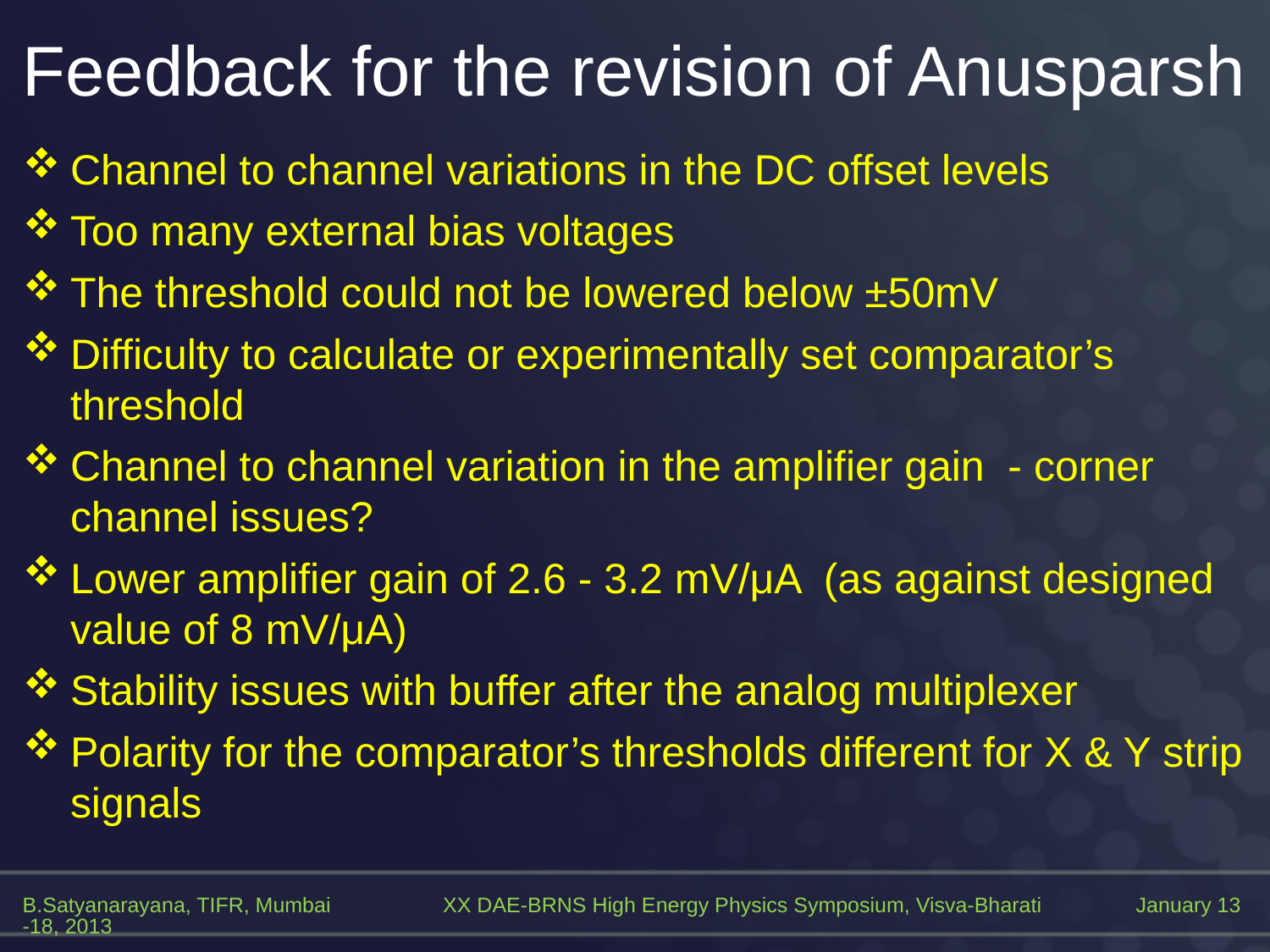

# Feedback for the revision of Anusparsh
Channel to channel variations in the DC offset levels
Too many external bias voltages
The threshold could not be lowered below ±50mV
Difficulty to calculate or experimentally set comparator’s threshold
Channel to channel variation in the amplifier gain  - corner channel issues?
Lower amplifier gain of 2.6 - 3.2 mV/μA  (as against designed value of 8 mV/μA)
Stability issues with buffer after the analog multiplexer
Polarity for the comparator’s thresholds different for X & Y strip signals

B.Satyanarayana, TIFR, Mumbai                   XX DAE-BRNS High Energy Physics Symposium, Visva-Bharati                January 13-18, 2013